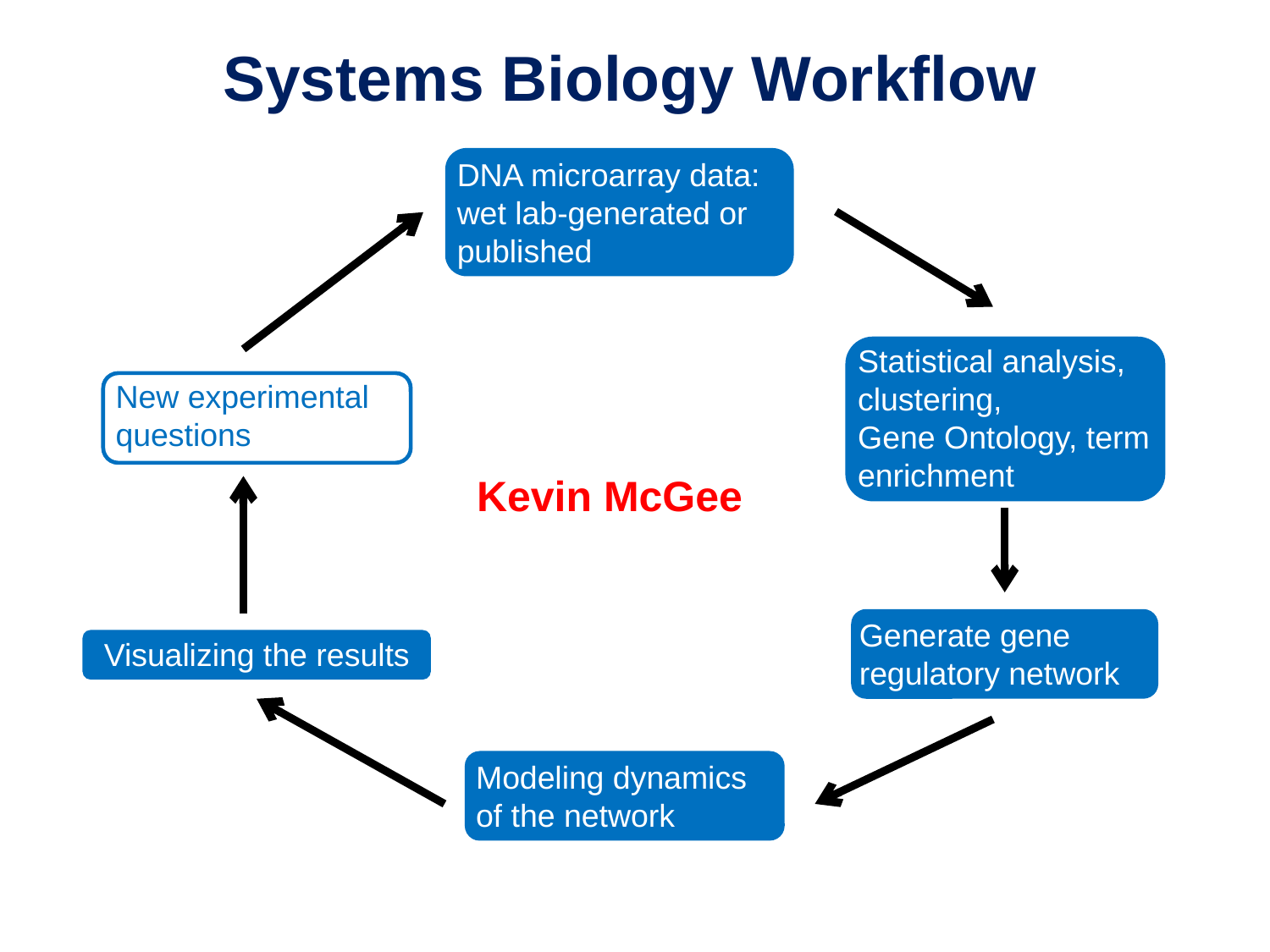

Systems Biology Workflow

DNA microarray data:
wet lab-generated or published
Statistical analysis,
clustering,
Gene Ontology, term enrichment

New experimental questions

Kevin McGee

Generate gene regulatory network
Visualizing the results

Modeling dynamics of the network